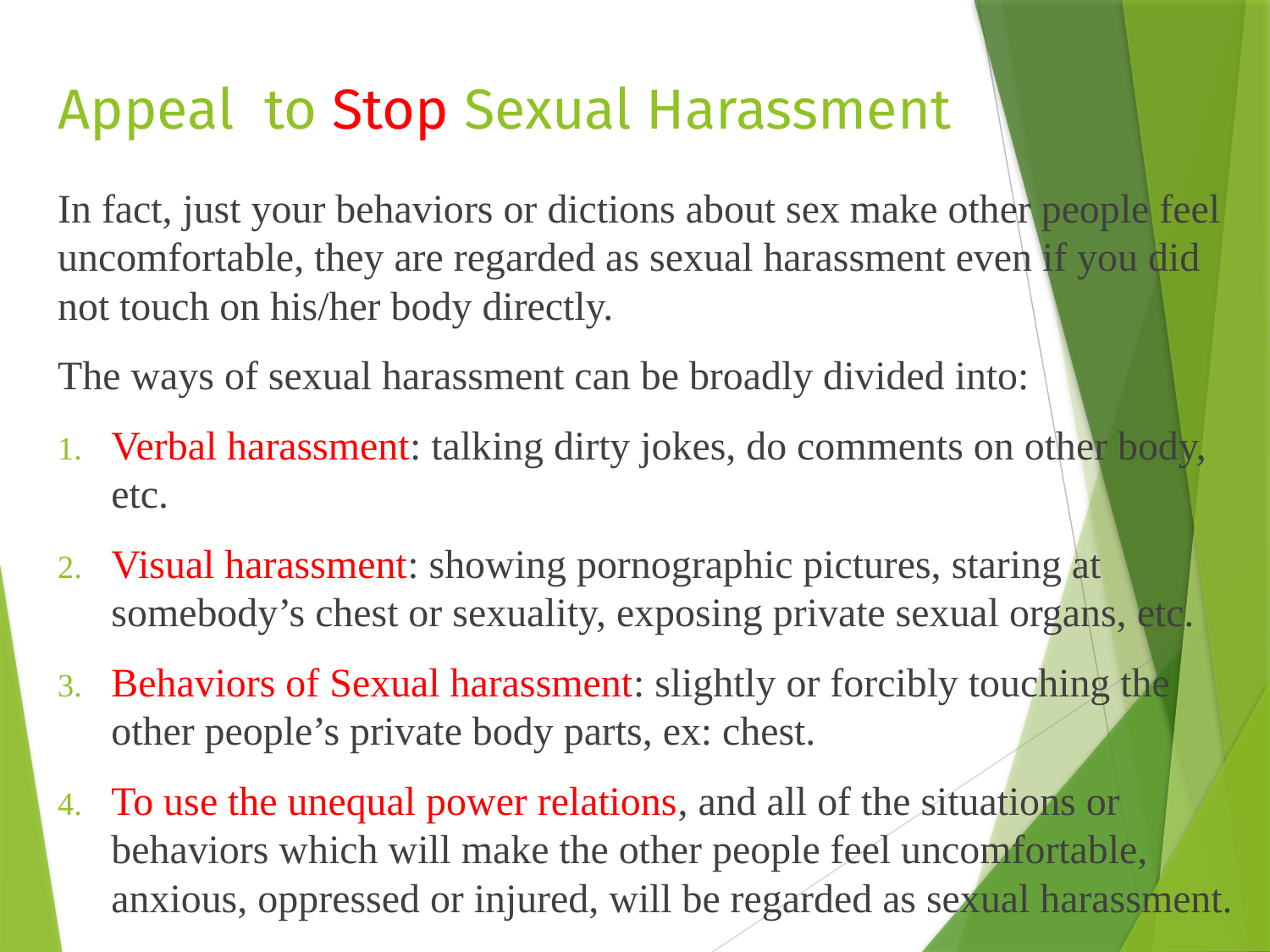

# Appeal  to Stop Sexual Harassment
In fact, just your behaviors or dictions about sex make other people feel uncomfortable, they are regarded as sexual harassment even if you did not touch on his/her body directly.
The ways of sexual harassment can be broadly divided into:
Verbal harassment: talking dirty jokes, do comments on other body, etc.
Visual harassment: showing pornographic pictures, staring at somebody’s chest or sexuality, exposing private sexual organs, etc.
Behaviors of Sexual harassment: slightly or forcibly touching the other people’s private body parts, ex: chest.
To use the unequal power relations, and all of the situations or behaviors which will make the other people feel uncomfortable, anxious, oppressed or injured, will be regarded as sexual harassment.